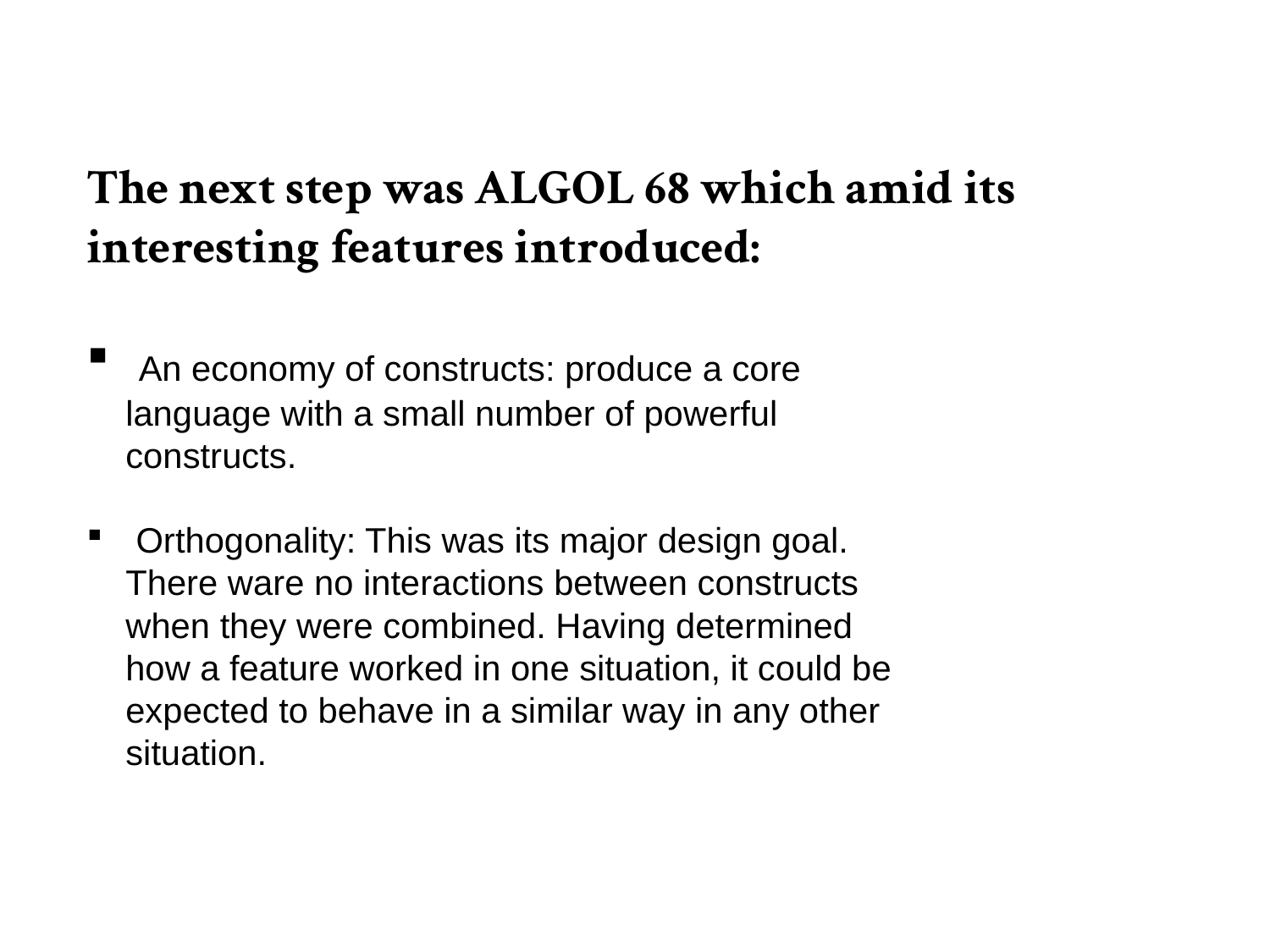

The next step was ALGOL 68 which amid its interesting features introduced:

  An economy of constructs: produce a core
    language with a small number of powerful
    constructs.

  Orthogonality: This was its major design goal.
    There ware no interactions between constructs
    when they were combined. Having determined
    how a feature worked in one situation, it could be
    expected to behave in a similar way in any other
    situation.